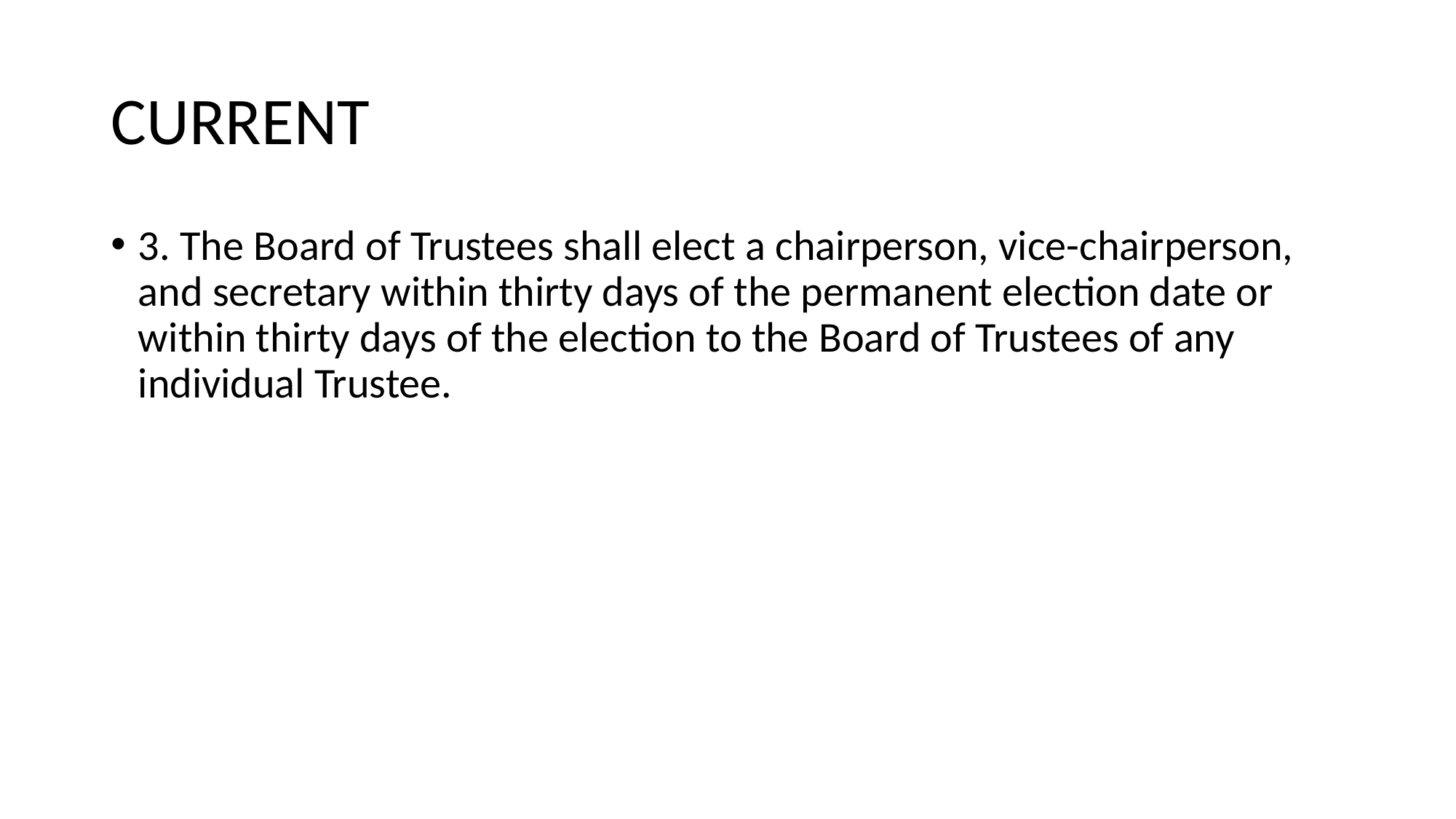

# CURRENT
3. The Board of Trustees shall elect a chairperson, vice-chairperson, and secretary within thirty days of the permanent election date or within thirty days of the election to the Board of Trustees of any individual Trustee.